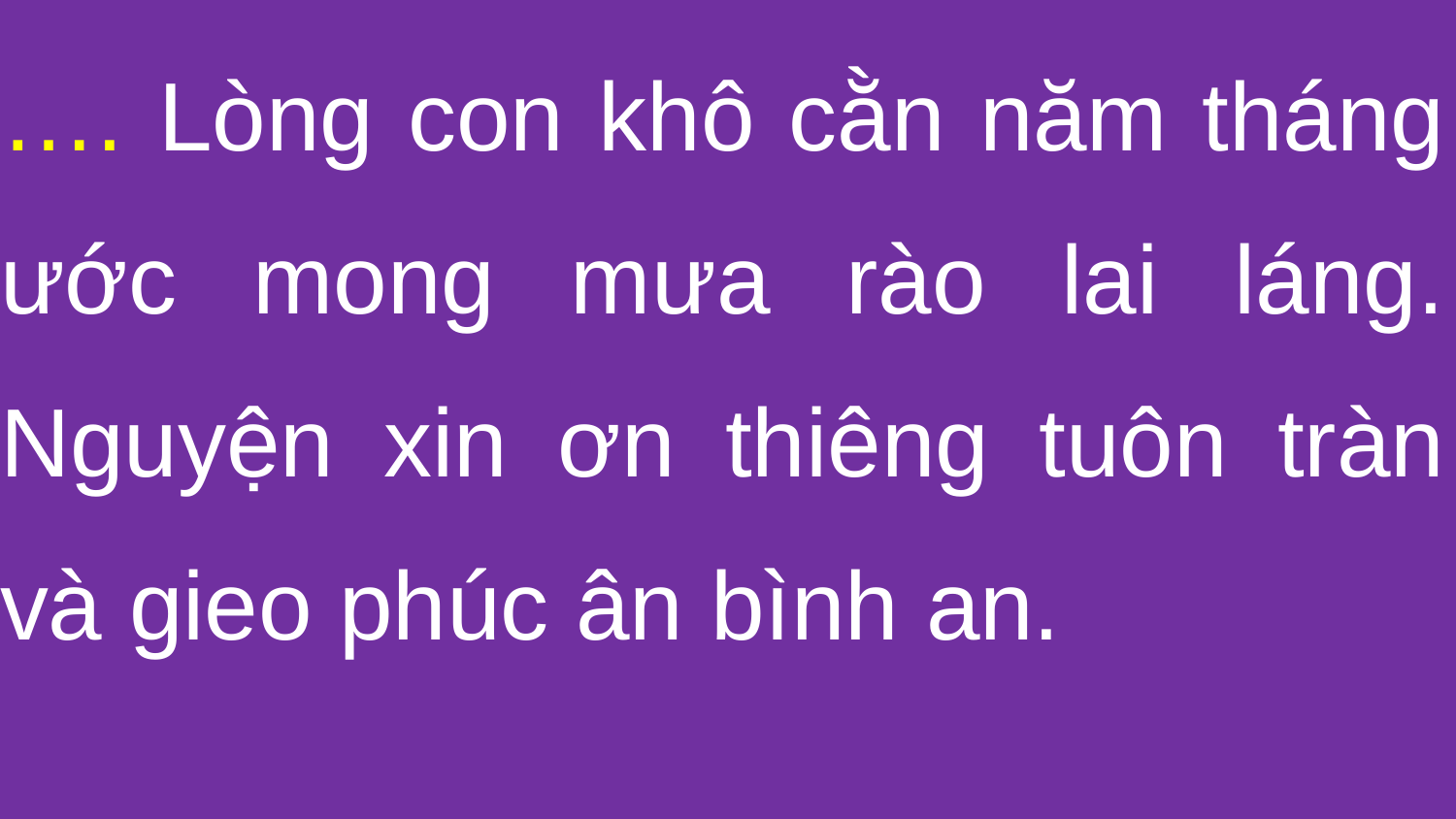

…. Lòng con khô cằn năm tháng ước mong mưa rào lai láng. Nguyện xin ơn thiêng tuôn tràn và gieo phúc ân bình an.